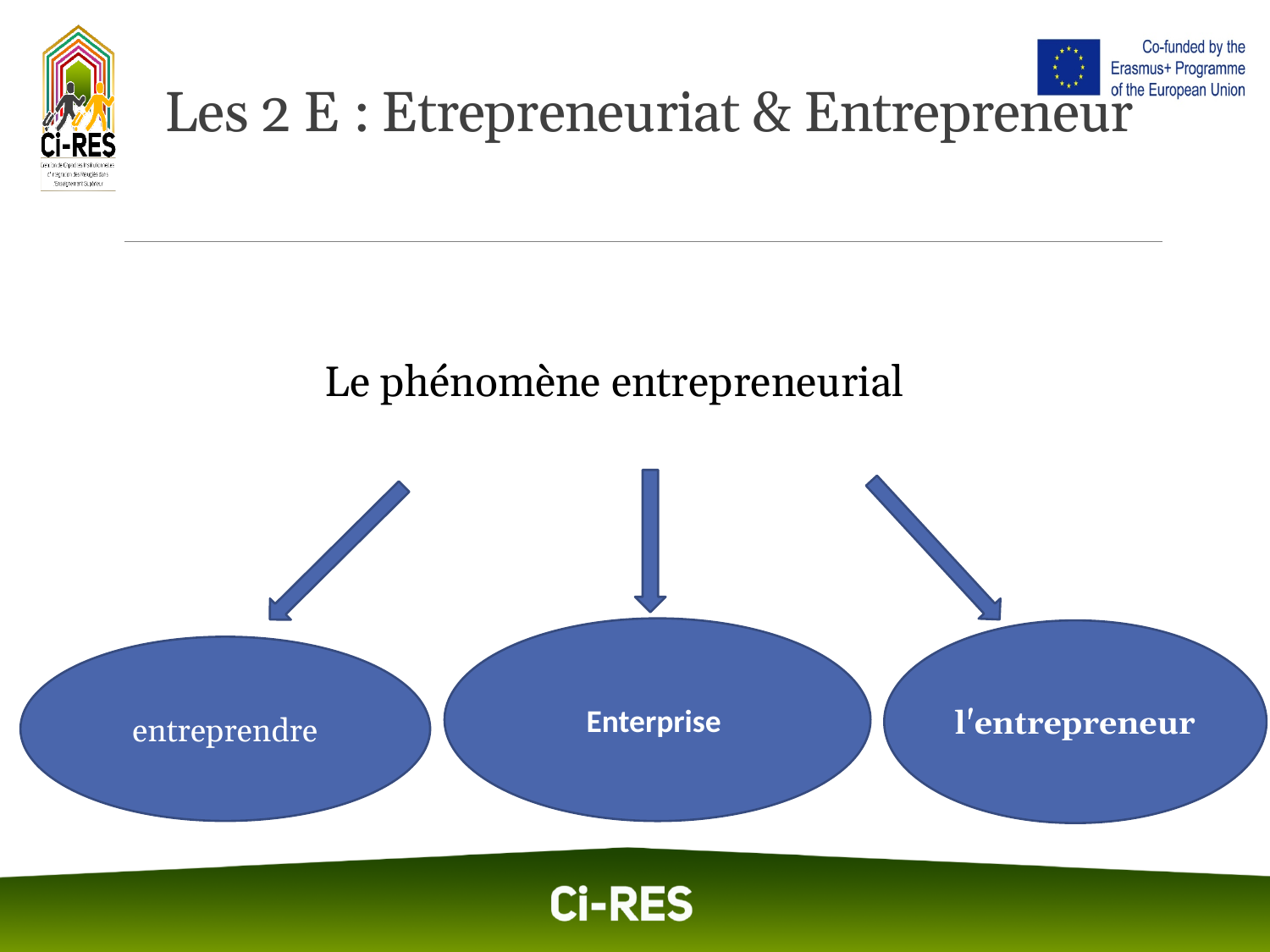

# Les 2 E : Etrepreneuriat & Entrepreneur

Le phénomène entrepreneurial

Enterprise
l'entrepreneur
entreprendre